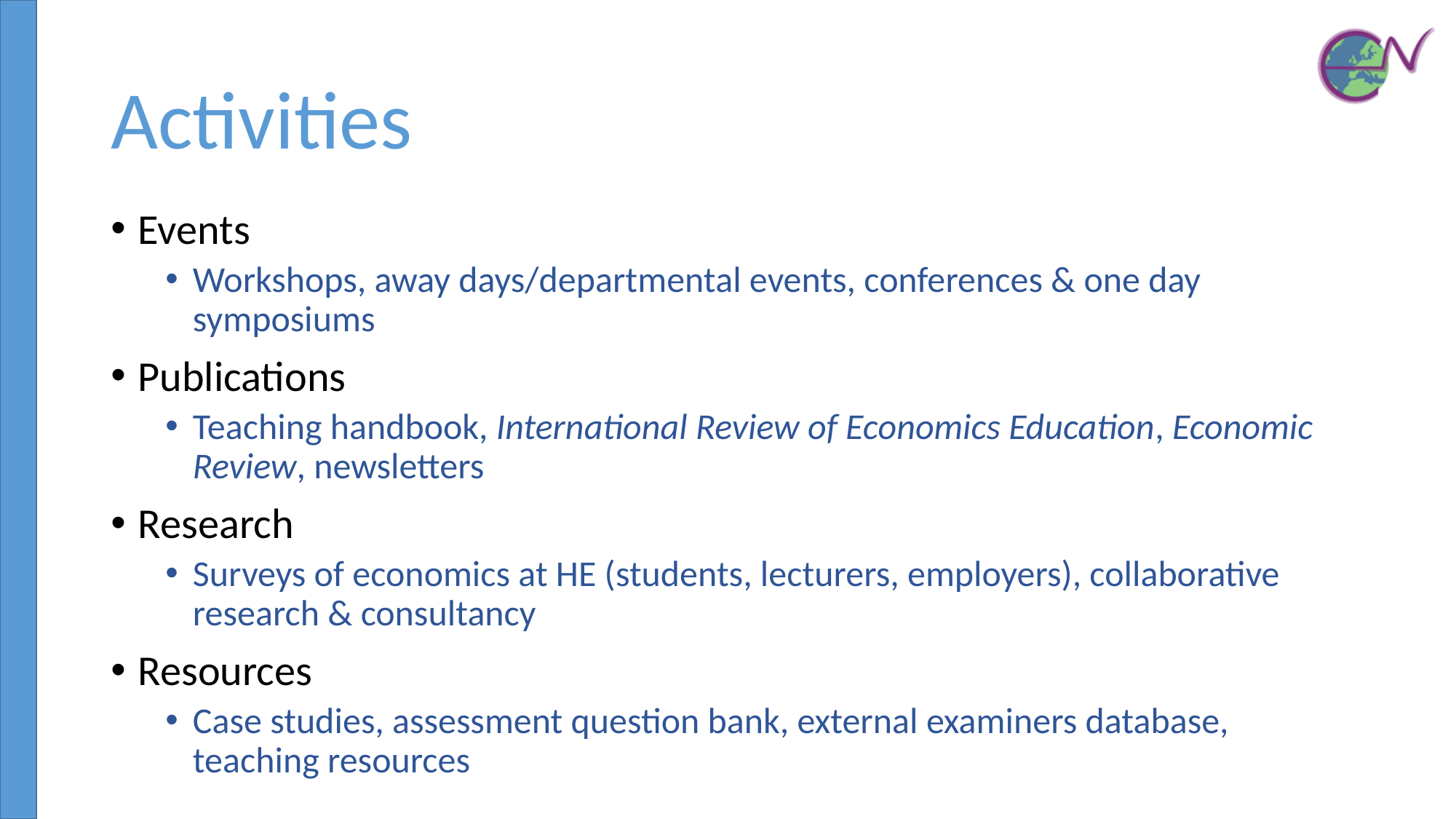

# Activities
Events
Workshops, away days/departmental events, conferences & one day symposiums
Publications
Teaching handbook, International Review of Economics Education, Economic Review, newsletters
Research
Surveys of economics at HE (students, lecturers, employers), collaborative research & consultancy
Resources
Case studies, assessment question bank, external examiners database, teaching resources